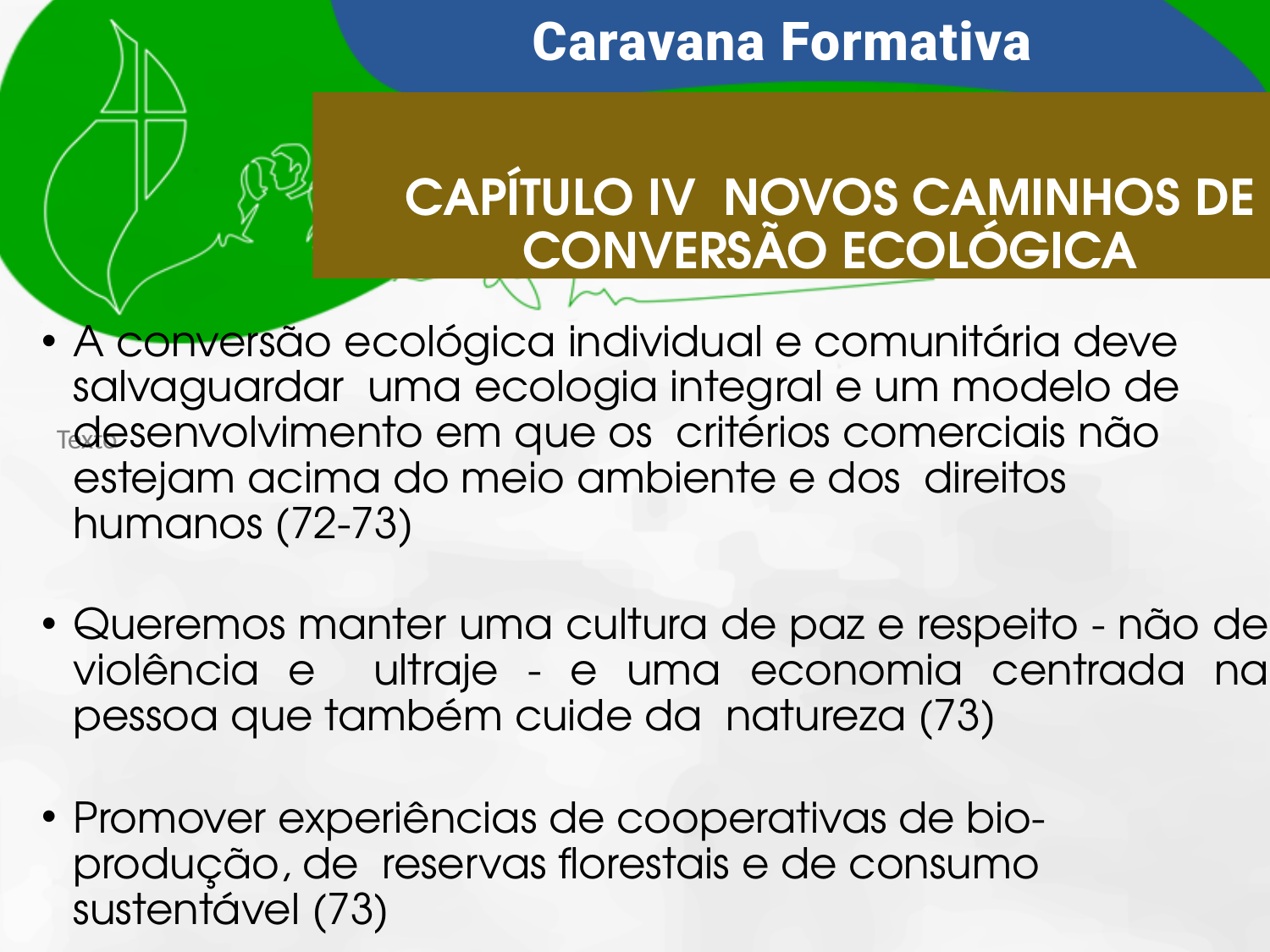

CAPÍTULO IV  NOVOS CAMINHOS DE CONVERSÃO ECOLÓGICA
A conversão ecológica individual e comunitária deve salvaguardar  uma ecologia integral e um modelo de desenvolvimento em que os  critérios comerciais não estejam acima do meio ambiente e dos  direitos humanos (72-73)

Queremos manter uma cultura de paz e respeito - não de violência e  ultraje - e uma economia centrada na pessoa que também cuide da  natureza (73)

Promover experiências de cooperativas de bio-produção, de  reservas florestais e de consumo sustentável (73)